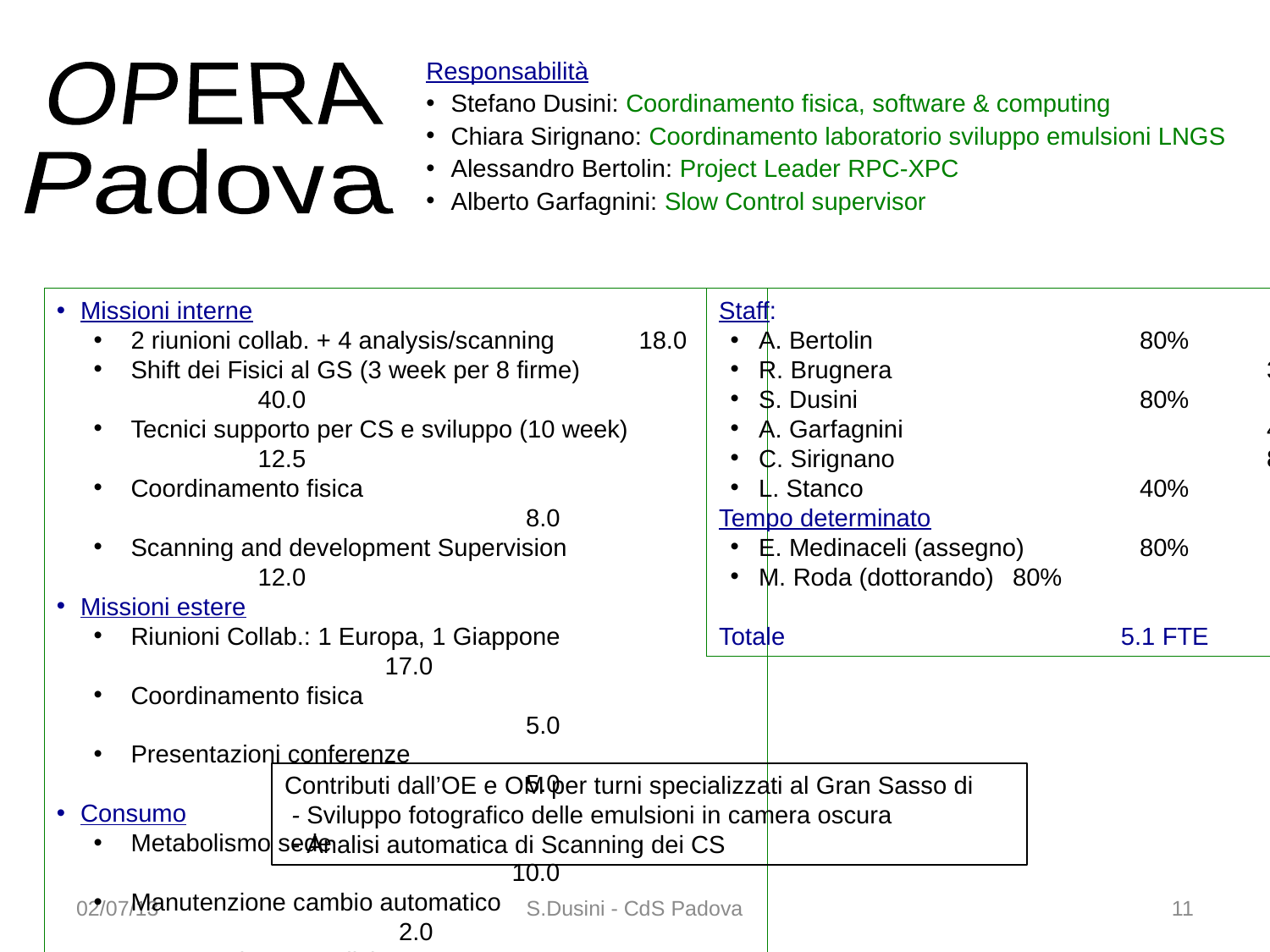

Responsabilità
Stefano Dusini: Coordinamento fisica, software & computing
Chiara Sirignano: Coordinamento laboratorio sviluppo emulsioni LNGS
Alessandro Bertolin: Project Leader RPC-XPC
Alberto Garfagnini: Slow Control supervisor
OPERA
Padova
Missioni interne
2 riunioni collab. + 4 analysis/scanning	18.0
Shift dei Fisici al GS (3 week per 8 firme)		40.0
Tecnici supporto per CS e sviluppo (10 week)		12.5
Coordinamento fisica						  8.0
Scanning and development Supervision		12.0
Missioni estere
Riunioni Collab.: 1 Europa, 1 Giappone			17.0
Coordinamento fisica						  5.0
Presentazioni conferenze					  5.0
Consumo
Metabolismo sede						10.0
Manutenzione cambio automatico				  2.0
Manutenzione Condizionamento				  4.0
Manutenzione Microscopi					18.0
Staff:
A. Bertolin 			80%
R. Brugnera 			30%
S. Dusini 			80%
A. Garfagnini			40%
C. Sirignano			80%
L. Stanco			40%
Tempo determinato
E. Medinaceli (assegno)	80%
M. Roda (dottorando)	80%

Totale			   5.1 FTE
Contributi dall’OE e OM per turni specializzati al Gran Sasso di
 - Sviluppo fotografico delle emulsioni in camera oscura
 - Analisi automatica di Scanning dei CS
02/07/13
S.Dusini - CdS Padova
11